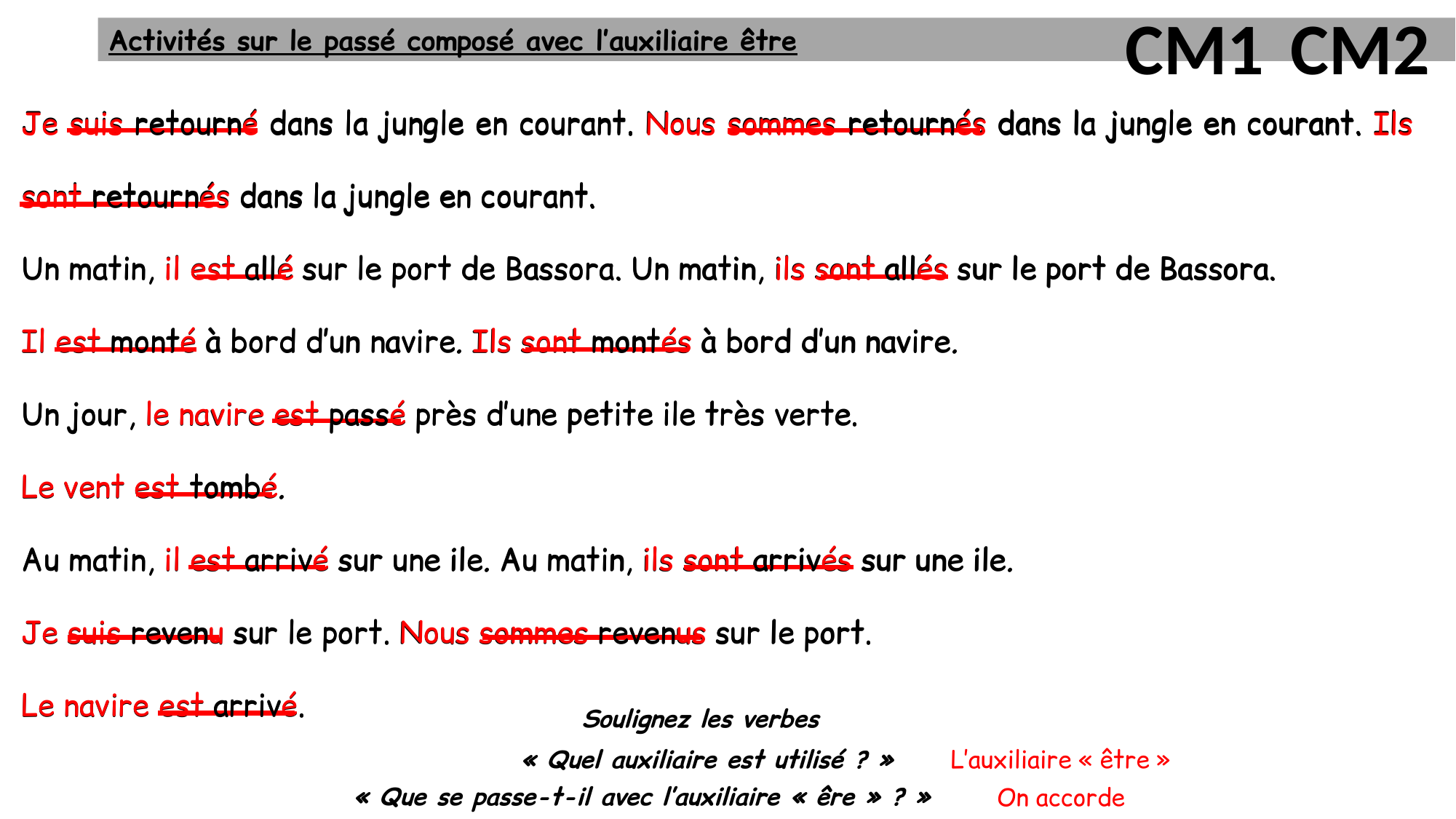

CM1
CM2
Activités sur le passé composé avec l’auxiliaire être
Je suis retourné dans la jungle en courant. Nous sommes retournés dans la jungle en courant. Ils sont retournés dans la jungle en courant.
Un matin, il est allé sur le port de Bassora. Un matin, ils sont allés sur le port de Bassora.
Il est monté à bord d’un navire. Ils sont montés à bord d’un navire.
Un jour, le navire est passé près d’une petite ile très verte.
Le vent est tombé.
Au matin, il est arrivé sur une ile. Au matin, ils sont arrivés sur une ile.
Je suis revenu sur le port. Nous sommes revenus sur le port.
Le navire est arrivé.
Je suis retourné dans la jungle en courant. Nous sommes retournés dans la jungle en courant. Ils sont retournés dans la jungle en courant.
Un matin, il est allé sur le port de Bassora. Un matin, ils sont allés sur le port de Bassora.
Il est monté à bord d’un navire. Ils sont montés à bord d’un navire.
Un jour, le navire est passé près d’une petite ile très verte.
Le vent est tombé.
Au matin, il est arrivé sur une ile. Au matin, ils sont arrivés sur une ile.
Je suis revenu sur le port. Nous sommes revenus sur le port.
Le navire est arrivé.
Soulignez les verbes
L’auxiliaire « être »
« Quel auxiliaire est utilisé ? »
« Que se passe-t-il avec l’auxiliaire « êre » ? »
On accorde